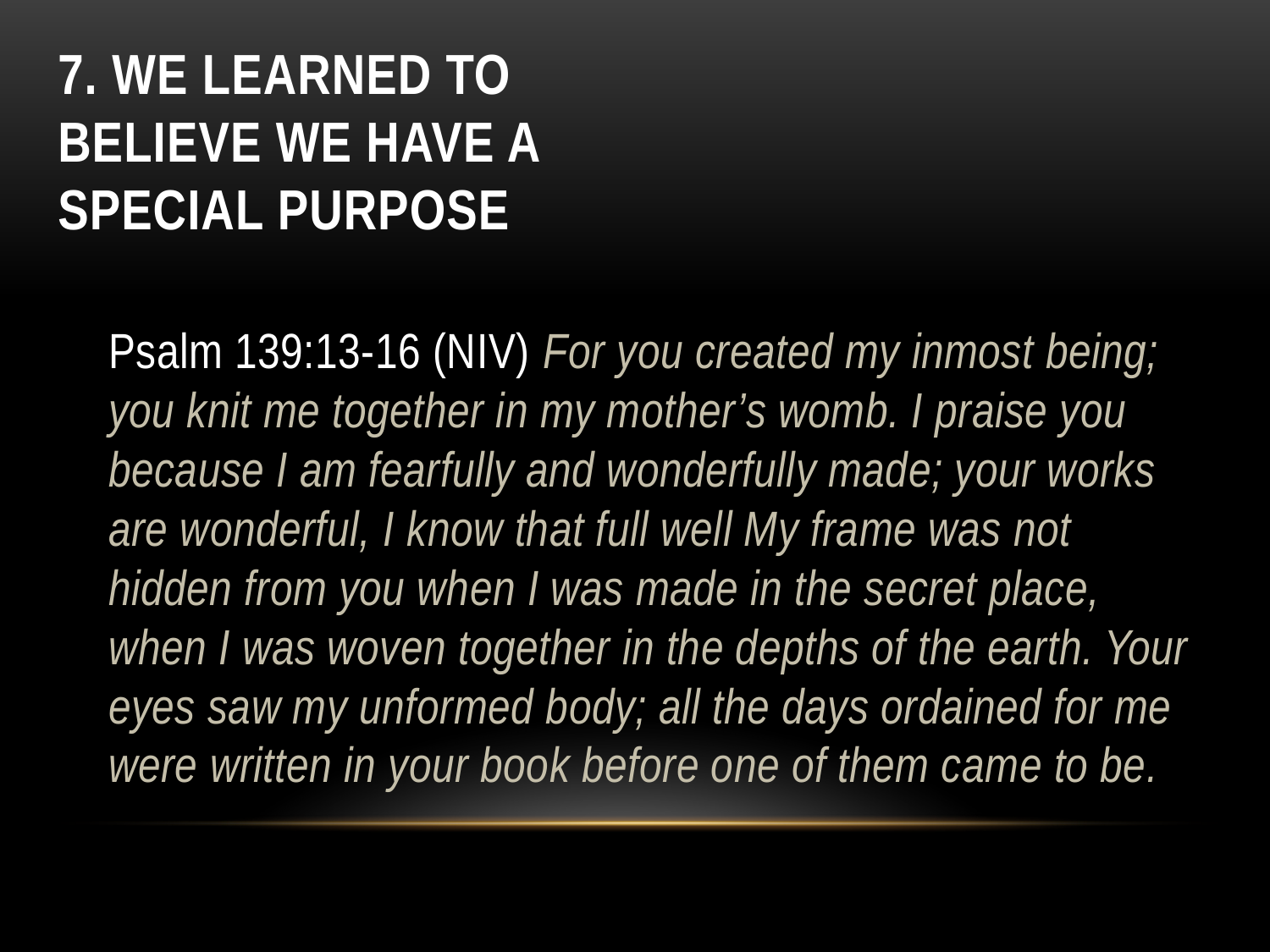

# 7. We learned to believe we have a special purpose
Psalm 139:13-16 (NIV) For you created my inmost being; you knit me together in my mother’s womb. I praise you because I am fearfully and wonderfully made; your works are wonderful, I know that full well My frame was not hidden from you when I was made in the secret place, when I was woven together in the depths of the earth. Your eyes saw my unformed body; all the days ordained for me were written in your book before one of them came to be.